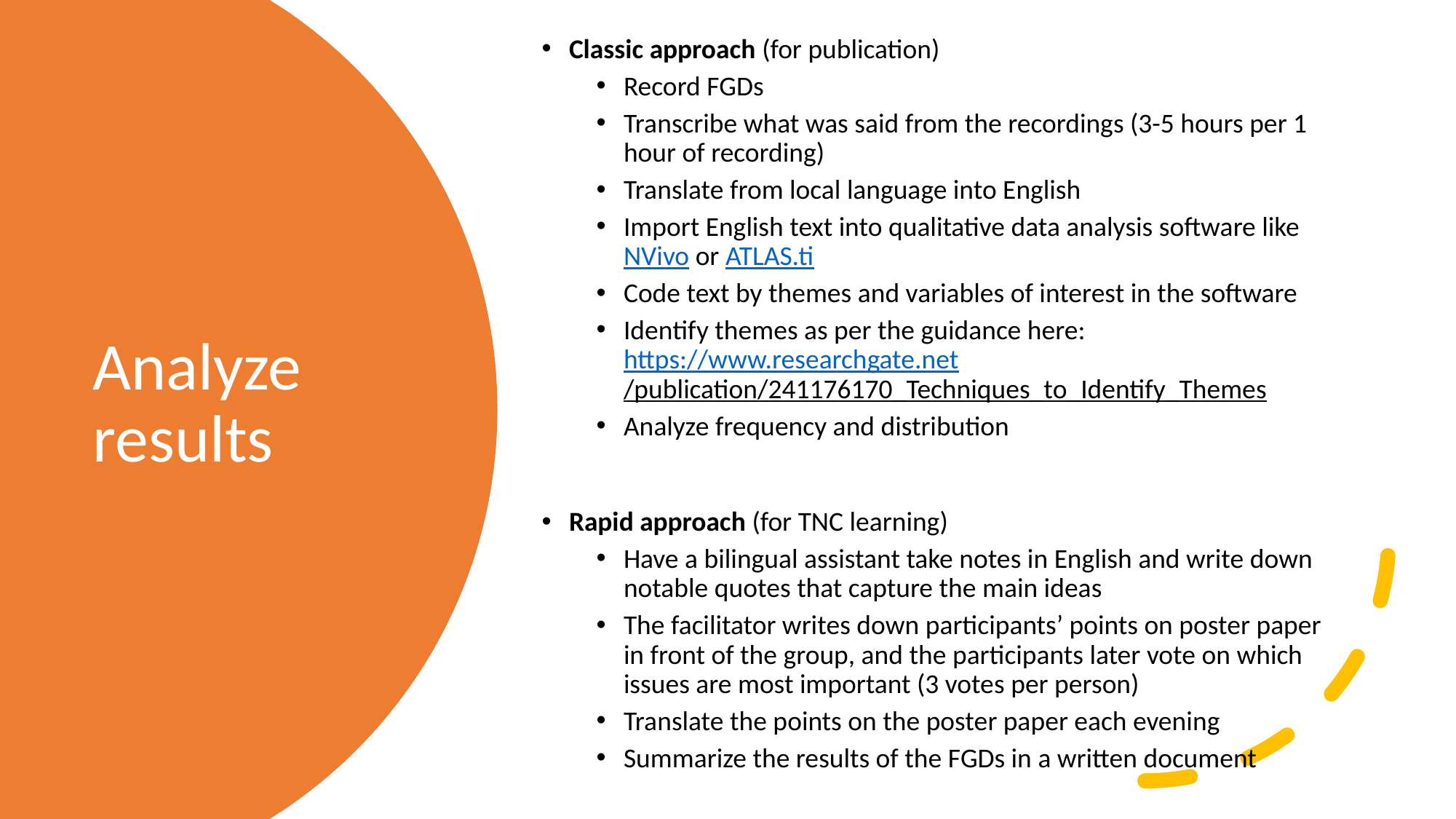

Classic approach (for publication)
Record FGDs
Transcribe what was said from the recordings (3-5 hours per 1 hour of recording)
Translate from local language into English
Import English text into qualitative data analysis software like NVivo or ATLAS.ti
Code text by themes and variables of interest in the software
Identify themes as per the guidance here: https://www.researchgate.net/publication/241176170_Techniques_to_Identify_Themes
Analyze frequency and distribution

Rapid approach (for TNC learning)
Have a bilingual assistant take notes in English and write down notable quotes that capture the main ideas
The facilitator writes down participants’ points on poster paper in front of the group, and the participants later vote on which issues are most important (3 votes per person)
Translate the points on the poster paper each evening
Summarize the results of the FGDs in a written document
# Analyze results